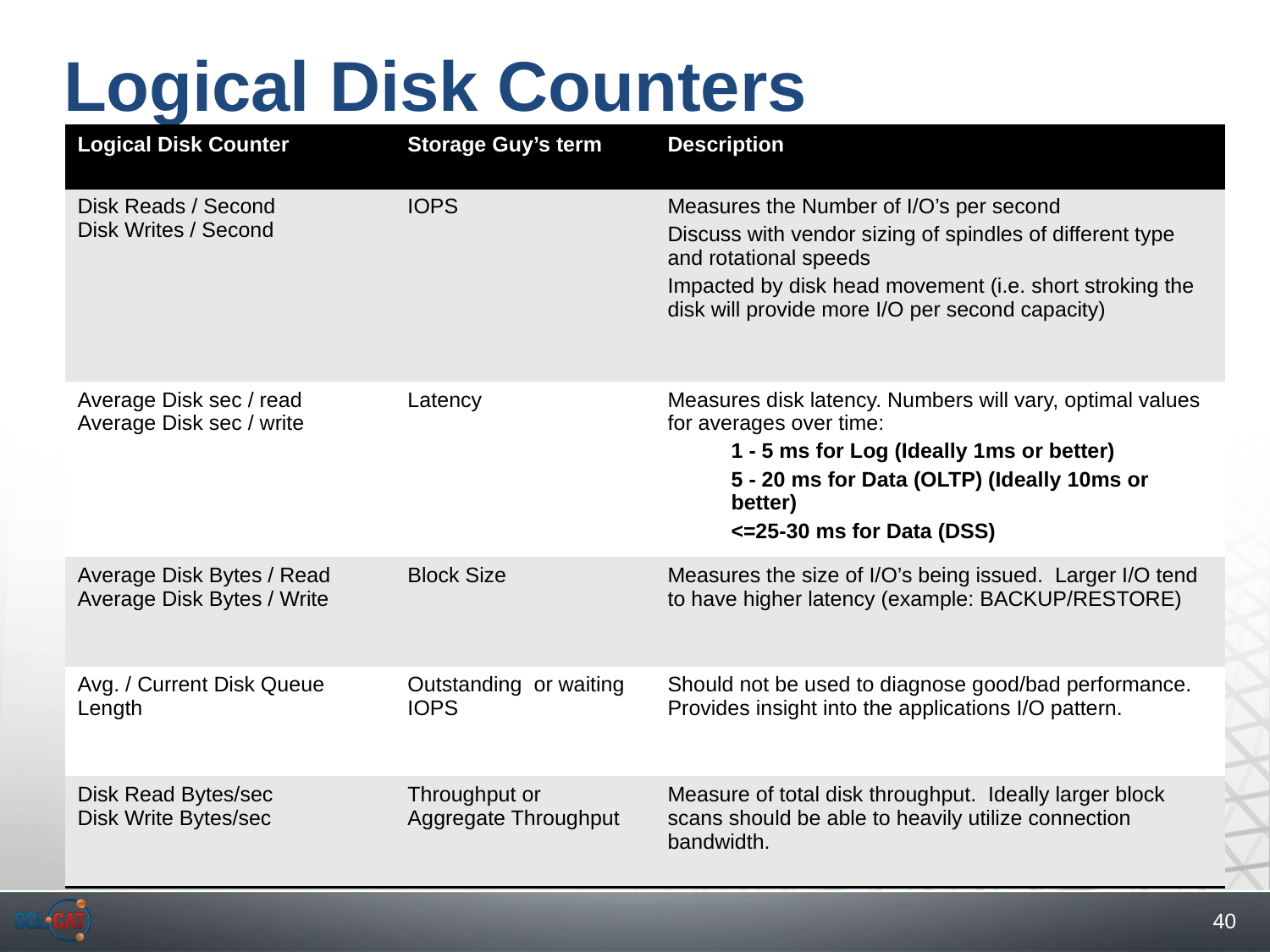

# Logical Disk Counters
| Logical Disk Counter | Storage Guy’s term | Description |
| --- | --- | --- |
| Disk Reads / Second Disk Writes / Second | IOPS | Measures the Number of I/O’s per second Discuss with vendor sizing of spindles of different type and rotational speeds Impacted by disk head movement (i.e. short stroking the disk will provide more I/O per second capacity) |
| Average Disk sec / read Average Disk sec / write | Latency | Measures disk latency. Numbers will vary, optimal values for averages over time: 1 - 5 ms for Log (Ideally 1ms or better) 5 - 20 ms for Data (OLTP) (Ideally 10ms or better) <=25-30 ms for Data (DSS) |
| Average Disk Bytes / Read Average Disk Bytes / Write | Block Size | Measures the size of I/O’s being issued. Larger I/O tend to have higher latency (example: BACKUP/RESTORE) |
| Avg. / Current Disk Queue Length | Outstanding or waiting IOPS | Should not be used to diagnose good/bad performance. Provides insight into the applications I/O pattern. |
| Disk Read Bytes/sec Disk Write Bytes/sec | Throughput or Aggregate Throughput | Measure of total disk throughput. Ideally larger block scans should be able to heavily utilize connection bandwidth. |